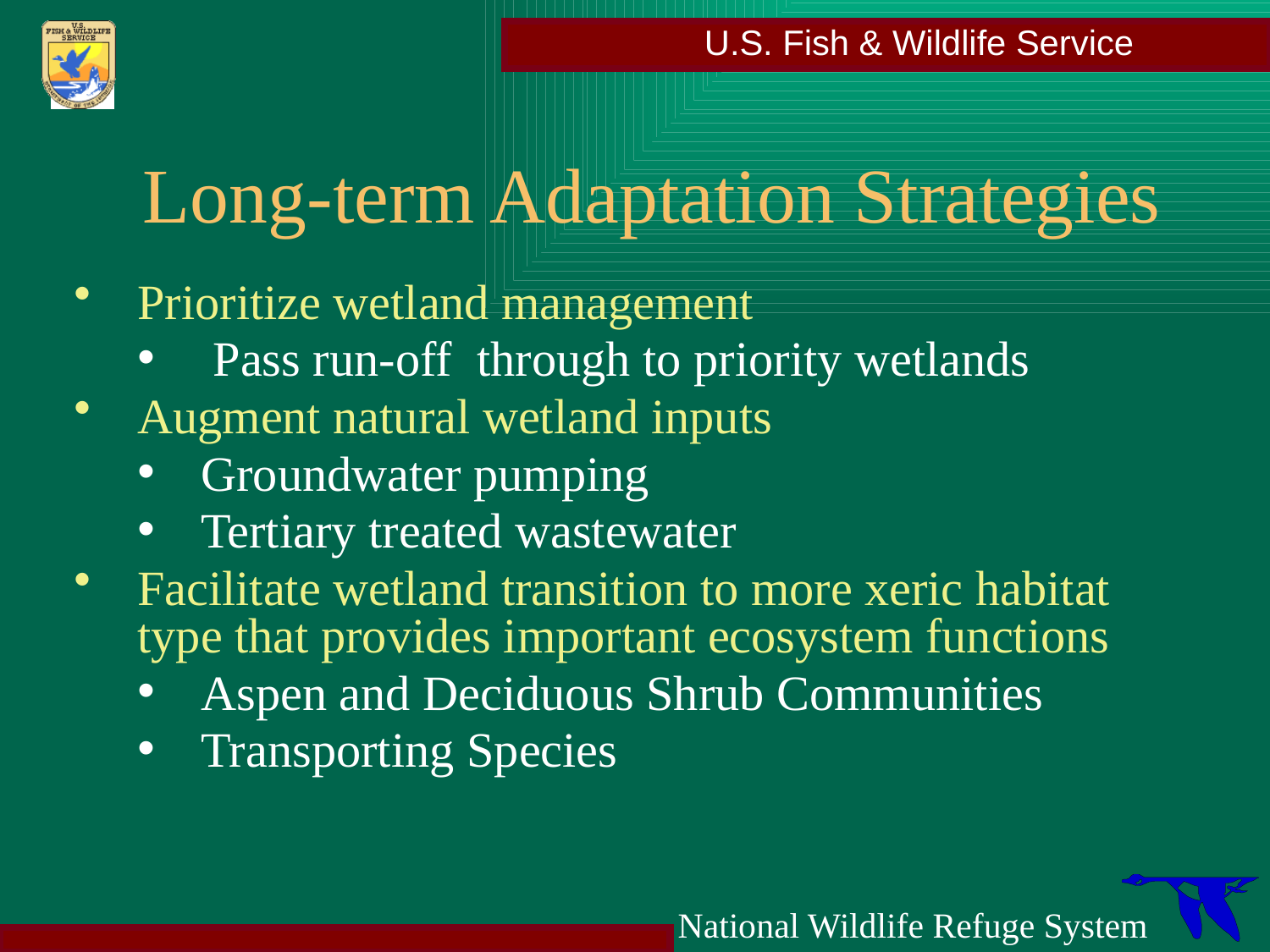

# Long-term Adaptation Strategies
Prioritize wetland management
 Pass run-off  through to priority wetlands
Augment natural wetland inputs
Groundwater pumping
Tertiary treated wastewater
Facilitate wetland transition to more xeric habitat type that provides important ecosystem functions
Aspen and Deciduous Shrub Communities
Transporting Species